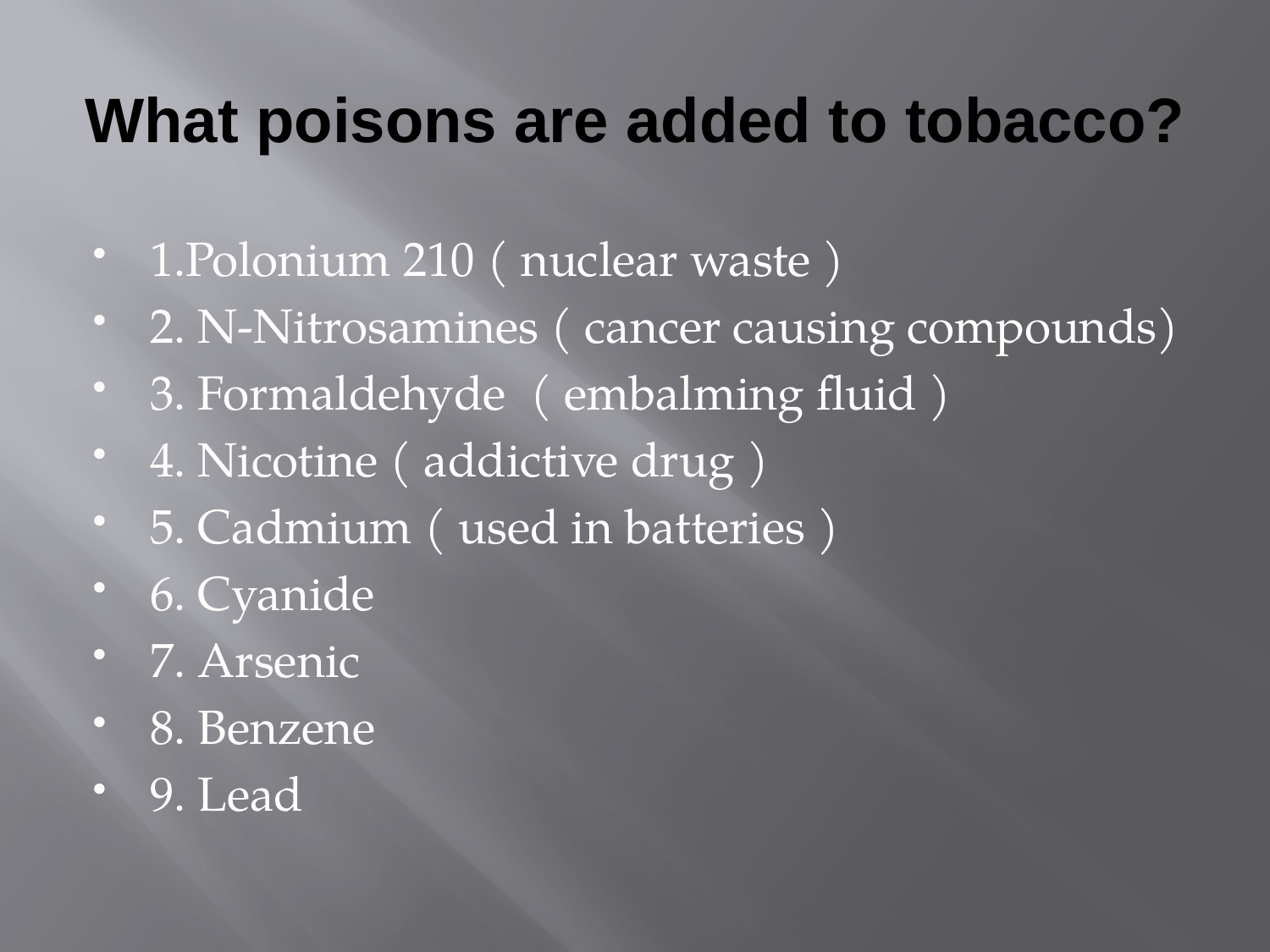

# What poisons are added to tobacco?
1.Polonium 210 ( nuclear waste )
2. N-Nitrosamines ( cancer causing compounds)
3. Formaldehyde  ( embalming fluid )
4. Nicotine ( addictive drug )
5. Cadmium ( used in batteries )
6. Cyanide
7. Arsenic
8. Benzene
9. Lead